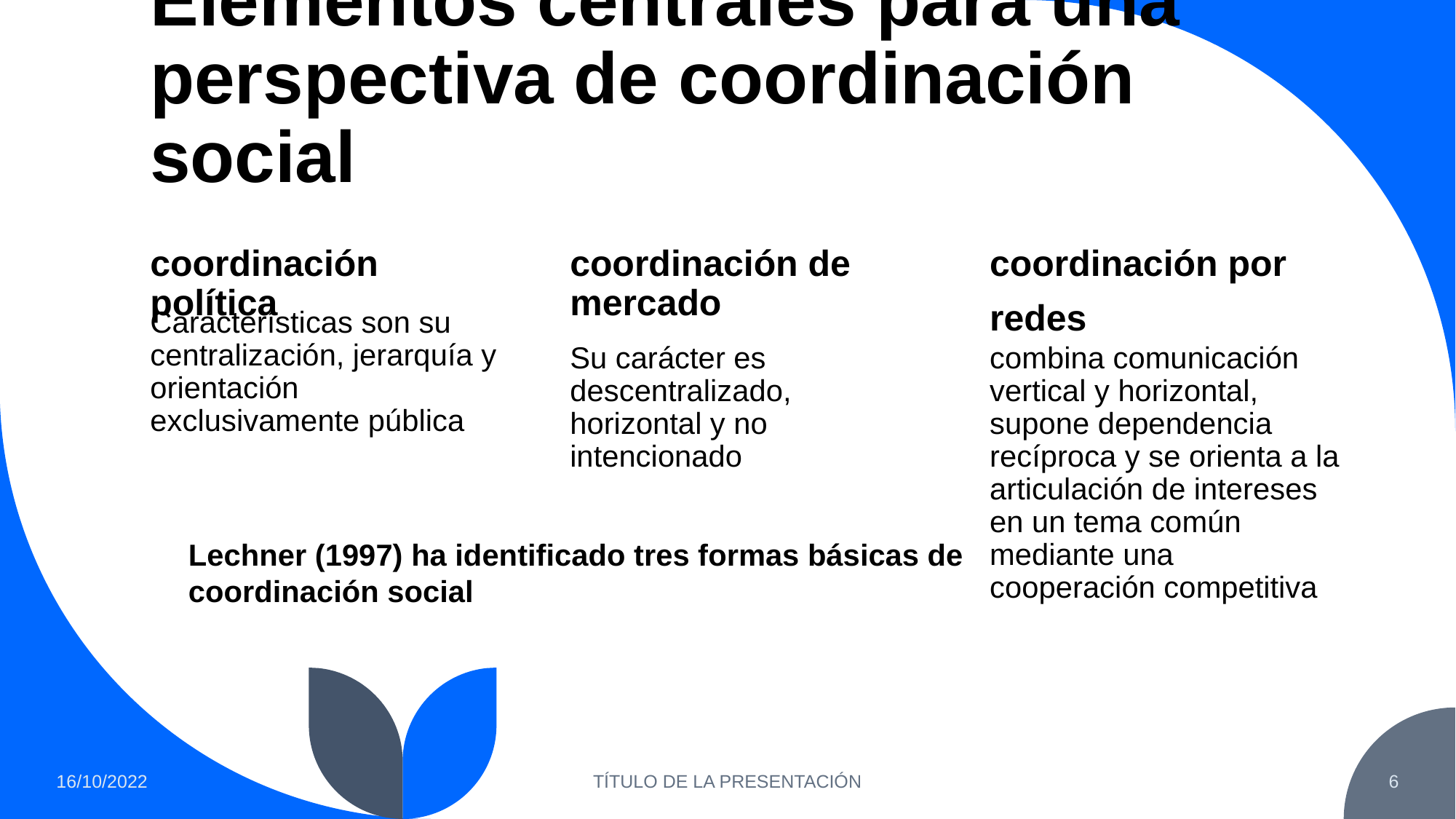

# Elementos centrales para una perspectiva de coordinación social
coordinación política
coordinación de mercado
coordinación por
redes

Características son su centralización, jerarquía y orientación exclusivamente pública
Su carácter es descentralizado, horizontal y no intencionado
combina comunicación vertical y horizontal, supone dependencia recíproca y se orienta a la articulación de intereses en un tema común mediante una cooperación competitiva
Lechner (1997) ha identificado tres formas básicas de coordinación social
16/10/2022
TÍTULO DE LA PRESENTACIÓN
6